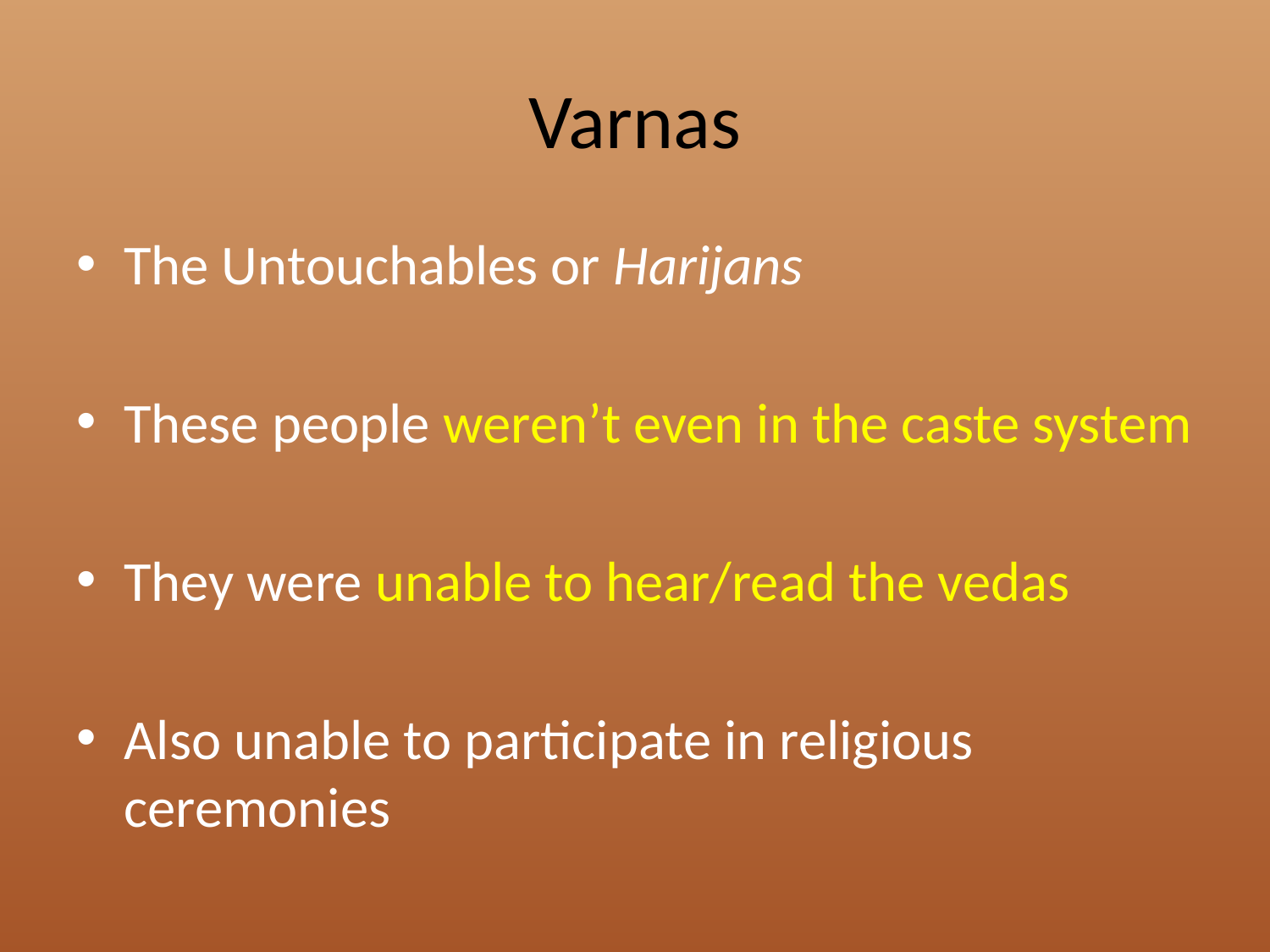

# Varnas
The Untouchables or Harijans

These people weren’t even in the caste system

They were unable to hear/read the vedas

Also unable to participate in religious ceremonies